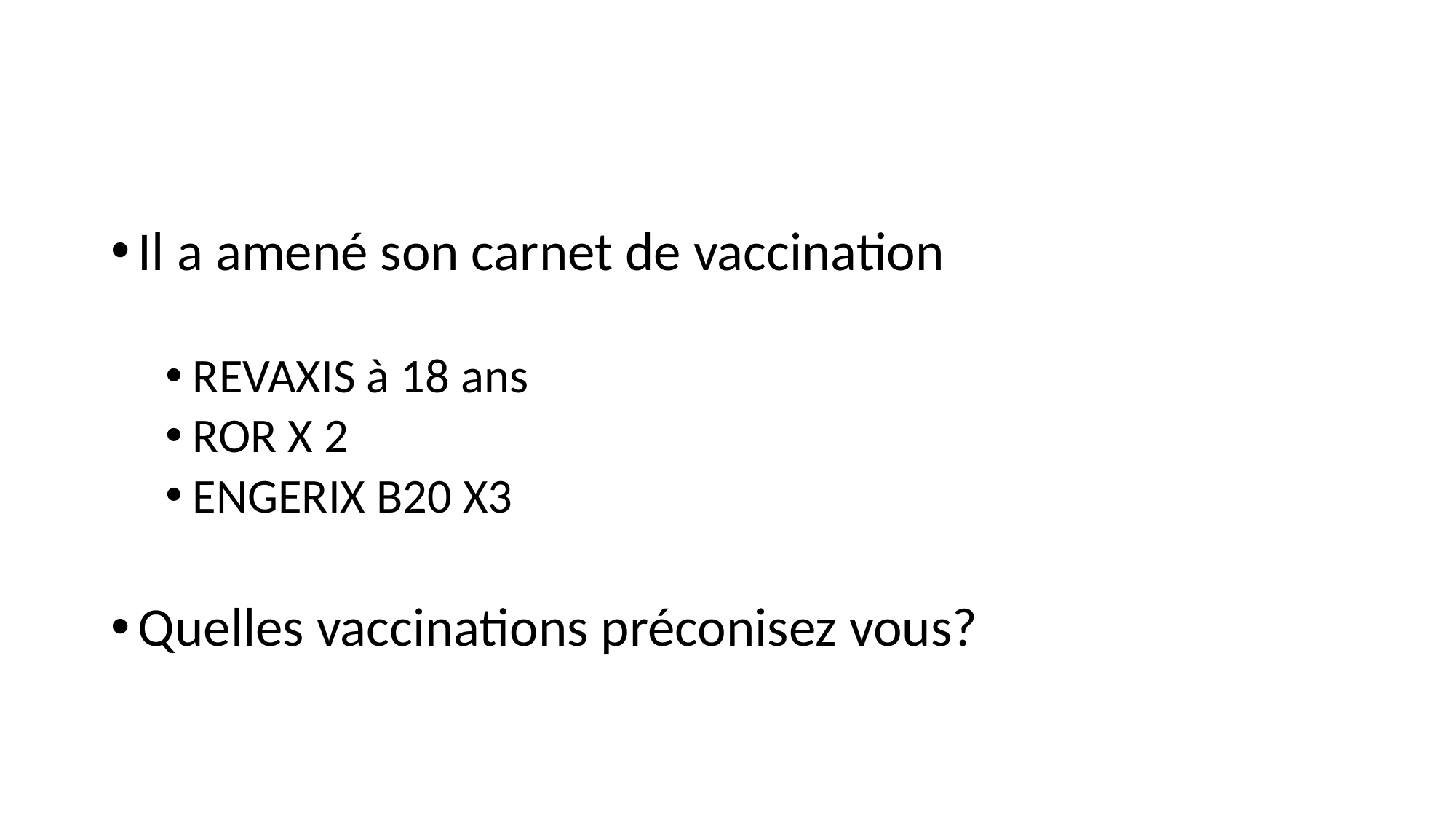

#
Il a amené son carnet de vaccination

REVAXIS à 18 ans
ROR X 2
ENGERIX B20 X3

Quelles vaccinations préconisez vous?